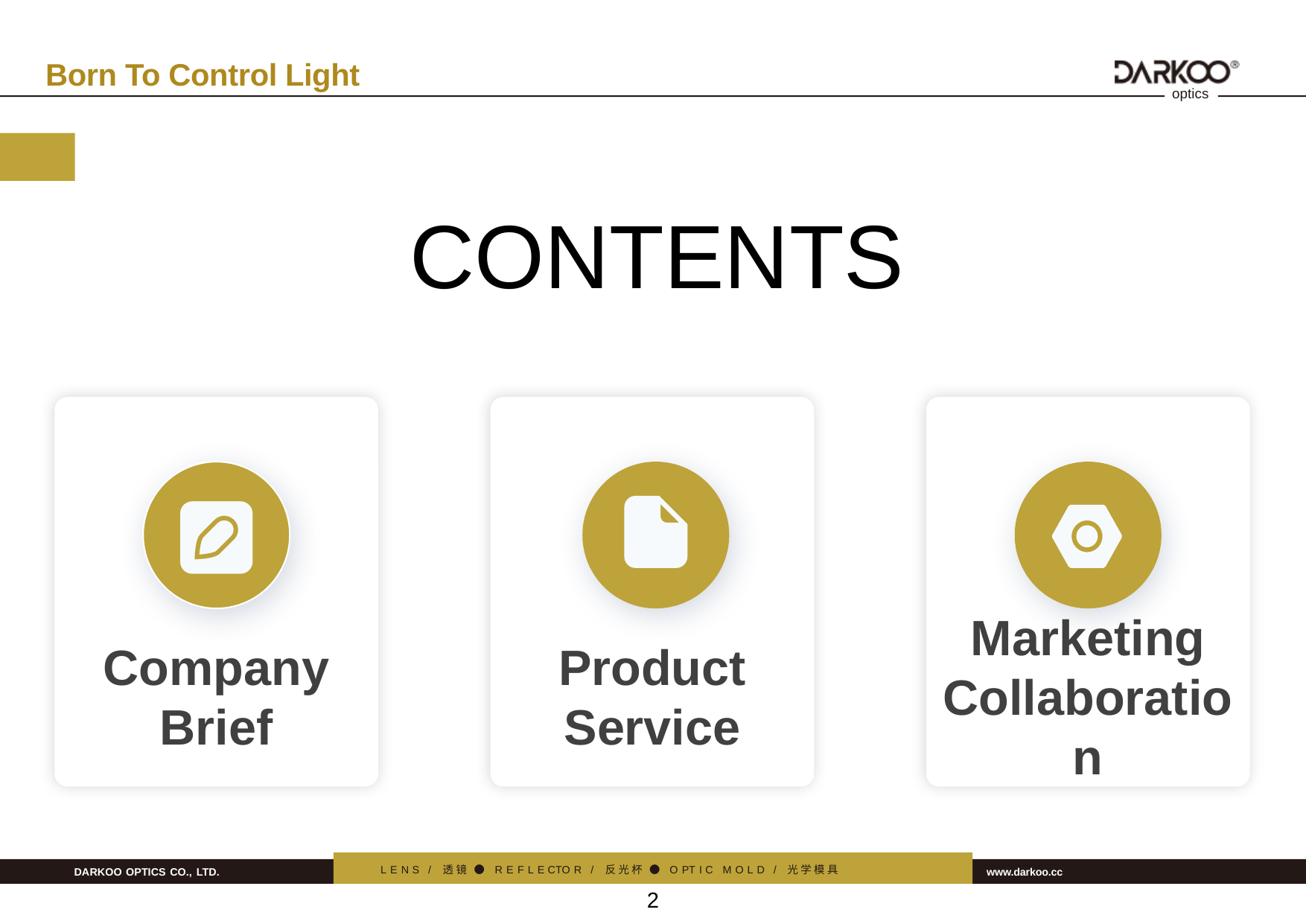

Born To Control Light
CONTENTS

Company
Brief

Product
Service

Marketing Collaboration

2